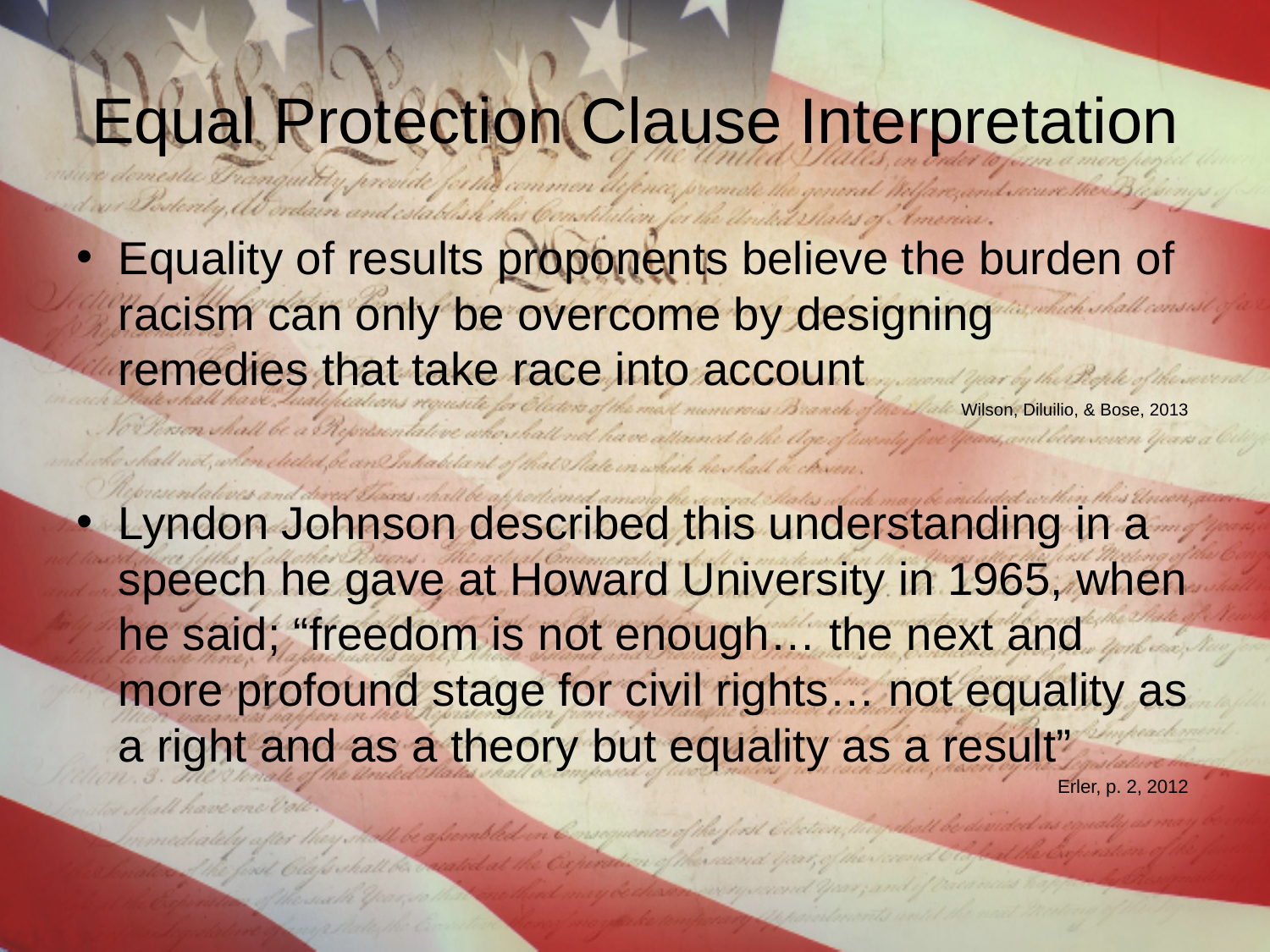

# Equal Protection Clause Interpretation
Equality of results proponents believe the burden of racism can only be overcome by designing remedies that take race into account
Wilson, Diluilio, & Bose, 2013

Lyndon Johnson described this understanding in a speech he gave at Howard University in 1965, when he said; “freedom is not enough… the next and more profound stage for civil rights… not equality as a right and as a theory but equality as a result”
Erler, p. 2, 2012